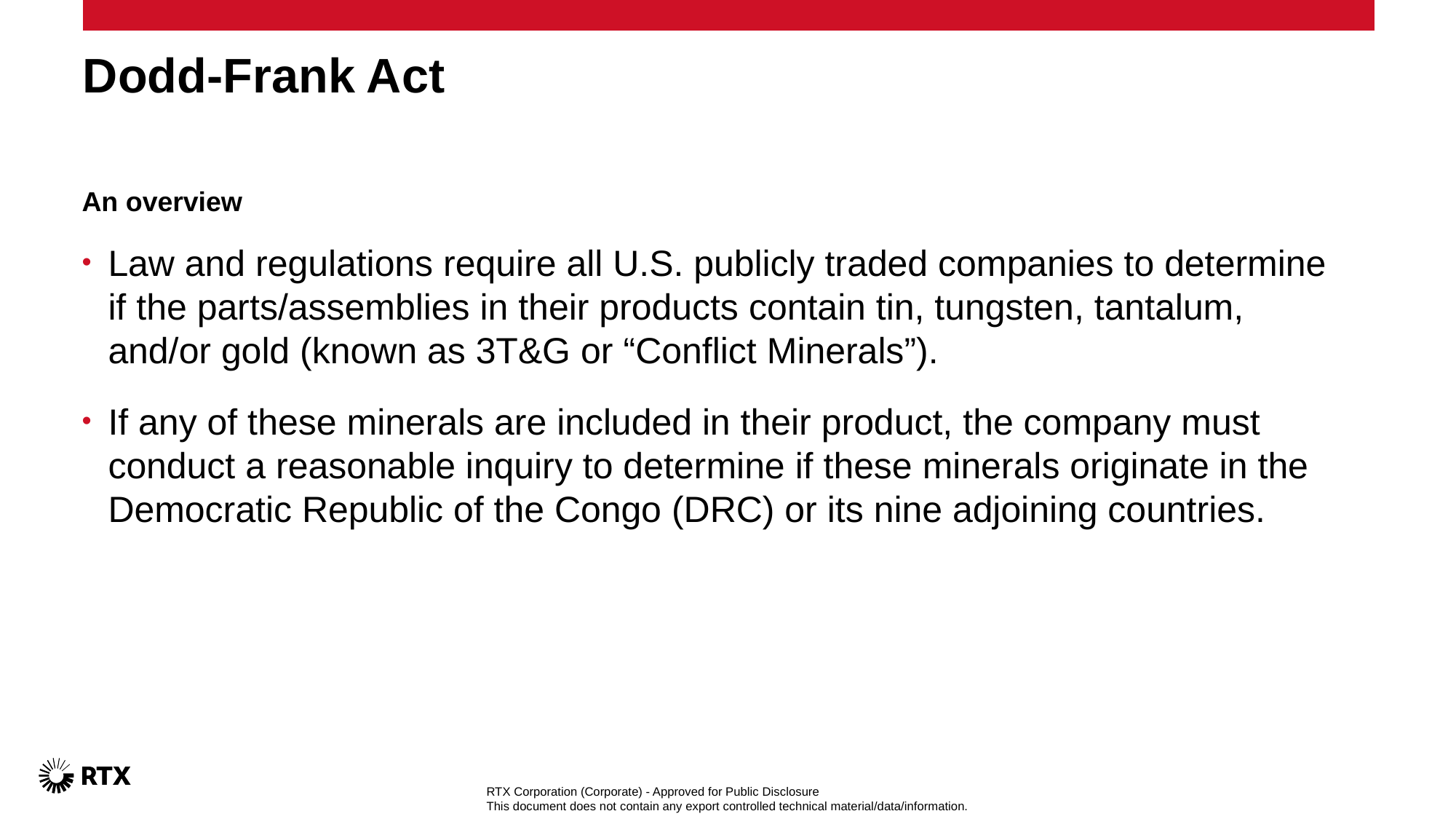

# Dodd-Frank Act
An overview
Law and regulations require all U.S. publicly traded companies to determine if the parts/assemblies in their products contain tin, tungsten, tantalum, and/or gold (known as 3T&G or “Conflict Minerals”).
If any of these minerals are included in their product, the company must conduct a reasonable inquiry to determine if these minerals originate in the Democratic Republic of the Congo (DRC) or its nine adjoining countries.

RTX Corporation (Corporate) - Approved for Public Disclosure
This document does not contain any export controlled technical material/data/information.